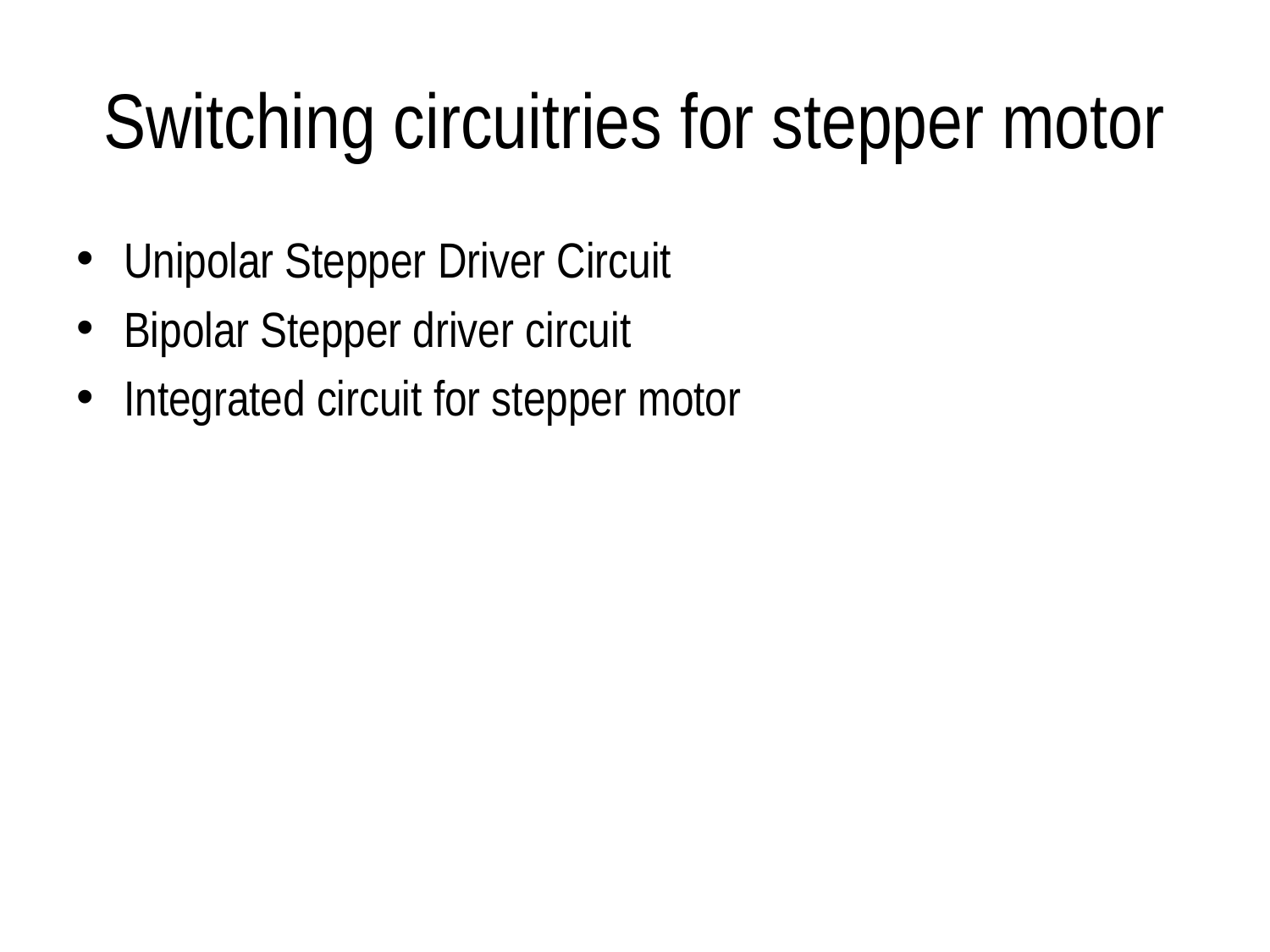

# Switching circuitries for stepper motor
Unipolar Stepper Driver Circuit
Bipolar Stepper driver circuit
Integrated circuit for stepper motor